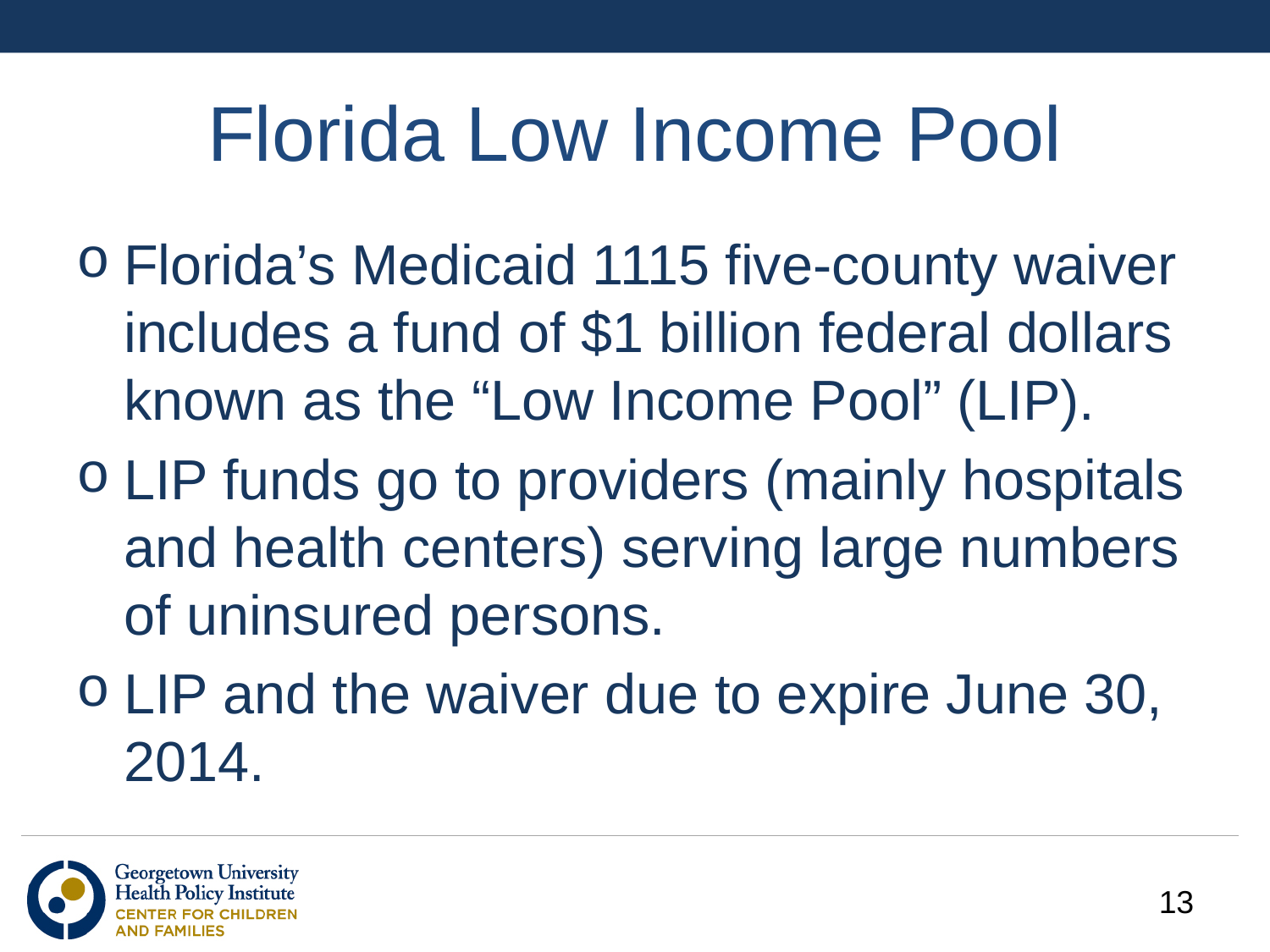

# Florida Low Income Pool
Florida’s Medicaid 1115 five-county waiver includes a fund of $1 billion federal dollars known as the “Low Income Pool” (LIP).
LIP funds go to providers (mainly hospitals and health centers) serving large numbers of uninsured persons.
LIP and the waiver due to expire June 30, 2014.
13